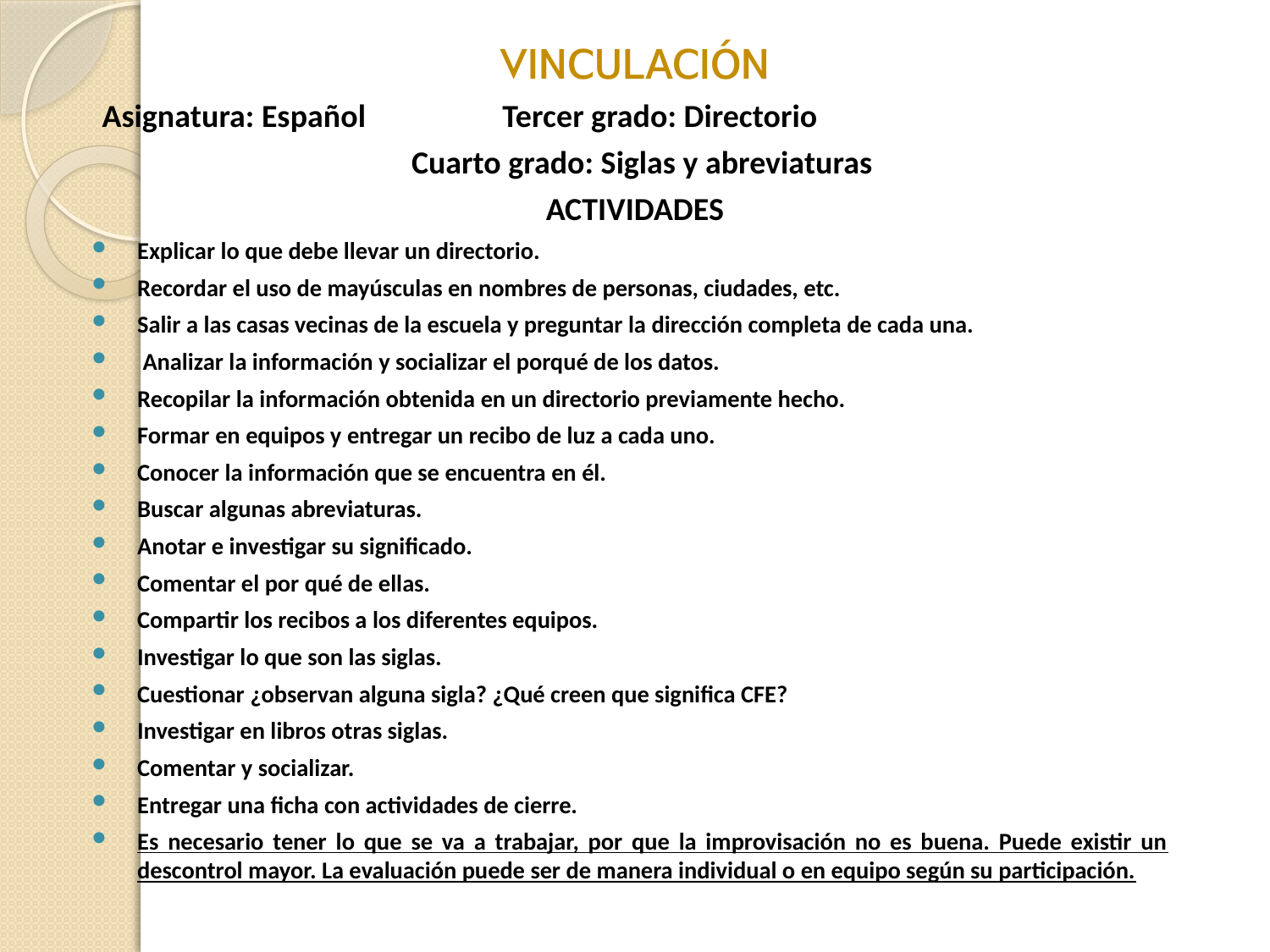

VINCULACIÓN
Asignatura: Español                   Tercer grado: Directorio
                                           Cuarto grado: Siglas y abreviaturas
ACTIVIDADES
Explicar lo que debe llevar un directorio.
Recordar el uso de mayúsculas en nombres de personas, ciudades, etc.
Salir a las casas vecinas de la escuela y preguntar la dirección completa de cada una.
 Analizar la información y socializar el porqué de los datos.
Recopilar la información obtenida en un directorio previamente hecho.
Formar en equipos y entregar un recibo de luz a cada uno.
Conocer la información que se encuentra en él.
Buscar algunas abreviaturas.
Anotar e investigar su significado.
Comentar el por qué de ellas.
Compartir los recibos a los diferentes equipos.
Investigar lo que son las siglas.
Cuestionar ¿observan alguna sigla? ¿Qué creen que significa CFE?
Investigar en libros otras siglas.
Comentar y socializar.
Entregar una ficha con actividades de cierre.
Es necesario tener lo que se va a trabajar, por que la improvisación no es buena. Puede existir un descontrol mayor. La evaluación puede ser de manera individual o en equipo según su participación.